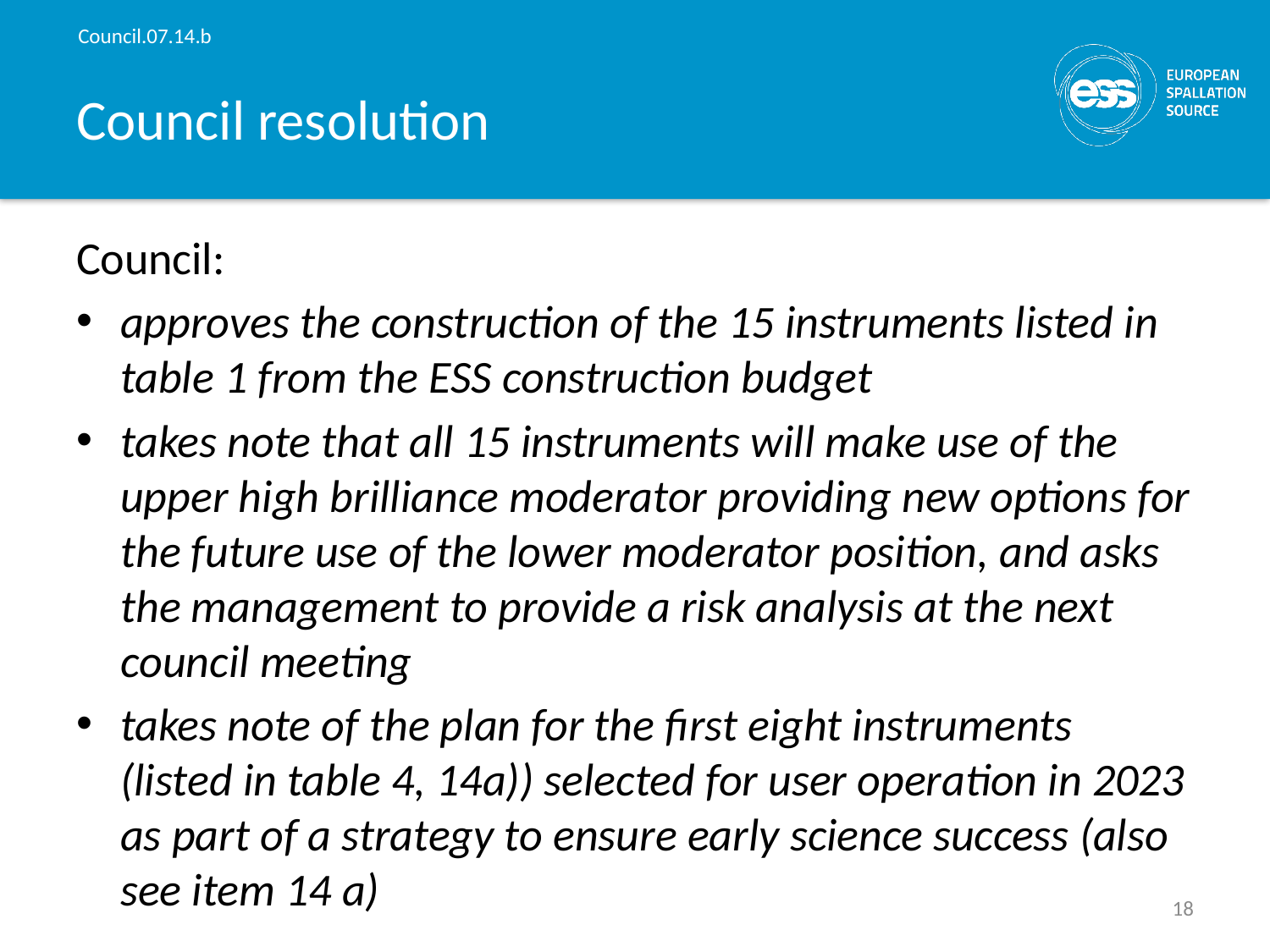

Council.07.14.b
# Council resolution
Council:
approves the construction of the 15 instruments listed in table 1 from the ESS construction budget
takes note that all 15 instruments will make use of the upper high brilliance moderator providing new options for the future use of the lower moderator position, and asks the management to provide a risk analysis at the next council meeting
takes note of the plan for the first eight instruments (listed in table 4, 14a)) selected for user operation in 2023 as part of a strategy to ensure early science success (also see item 14 a)

18